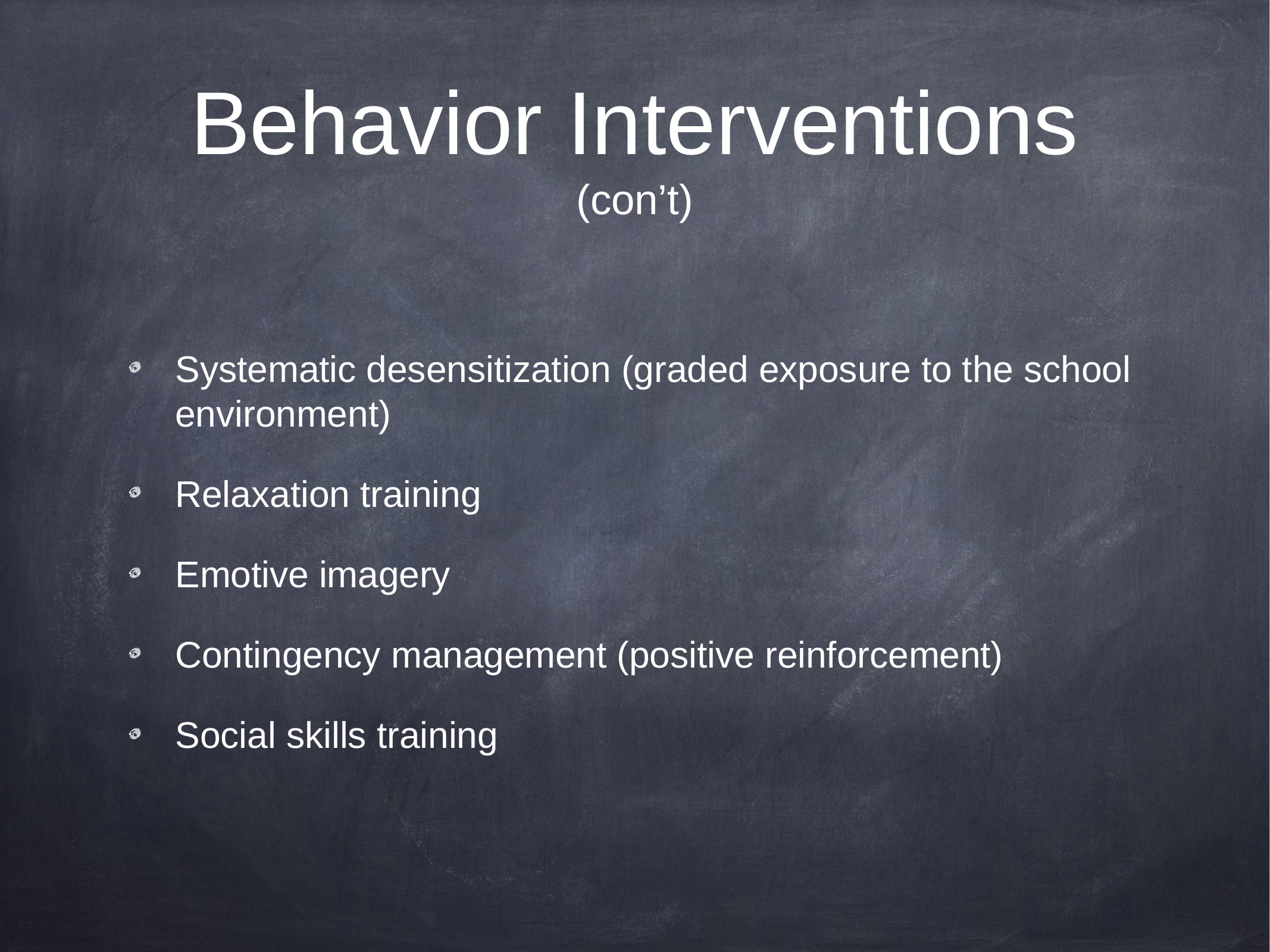

# Behavior Interventions (con’t)
Systematic desensitization (graded exposure to the school environment)
Relaxation training
Emotive imagery
Contingency management (positive reinforcement)
Social skills training